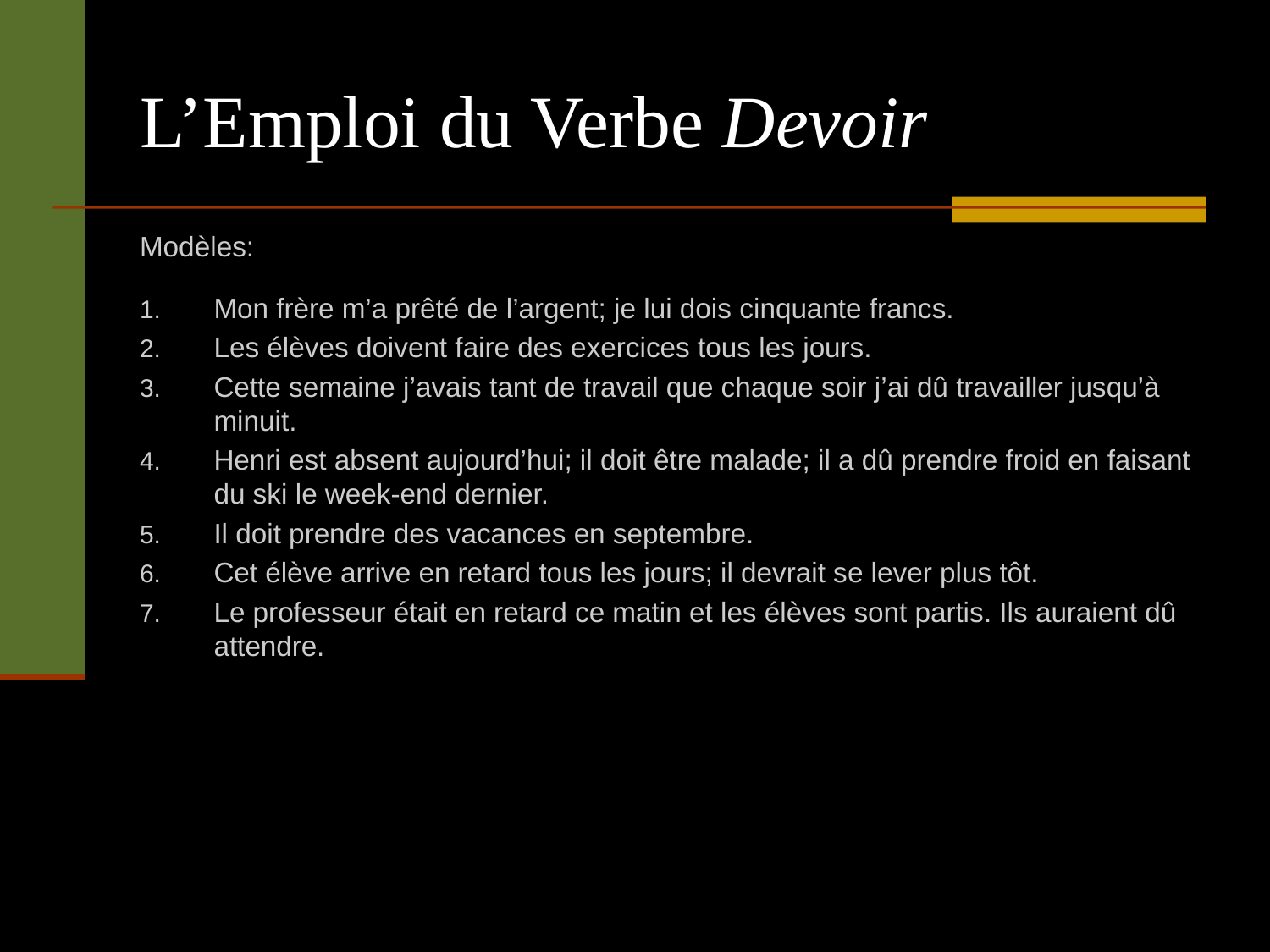

# L’Emploi du Verbe Devoir
Modèles:

Mon frère m’a prêté de l’argent; je lui dois cinquante francs.
Les élèves doivent faire des exercices tous les jours.
Cette semaine j’avais tant de travail que chaque soir j’ai dû travailler jusqu’à minuit.
Henri est absent aujourd’hui; il doit être malade; il a dû prendre froid en faisant du ski le week-end dernier.
Il doit prendre des vacances en septembre.
Cet élève arrive en retard tous les jours; il devrait se lever plus tôt.
Le professeur était en retard ce matin et les élèves sont partis. Ils auraient dû attendre.